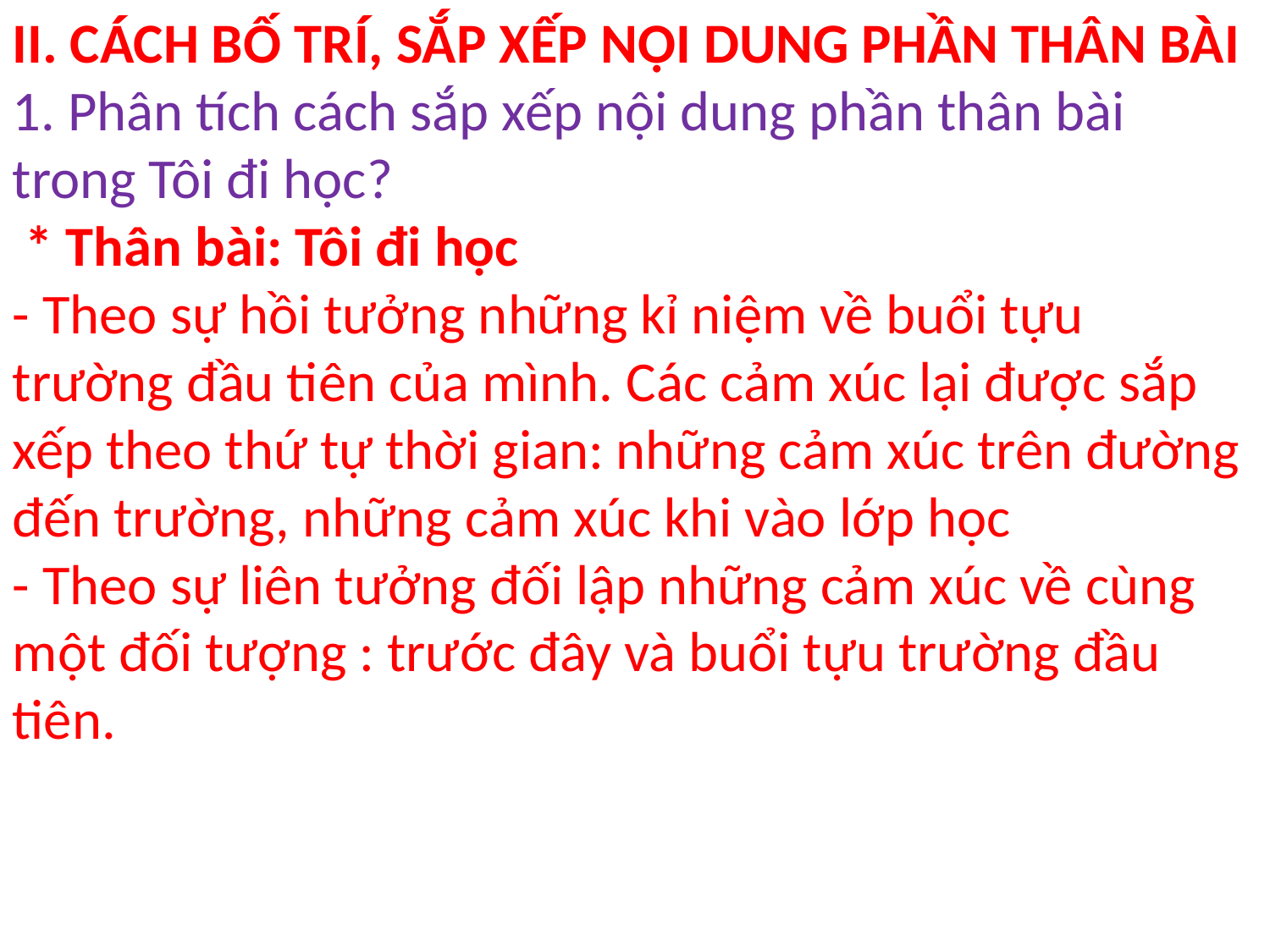

II. CÁCH BỐ TRÍ, SẮP XẾP NỘI DUNG PHẦN THÂN BÀI
1. Phân tích cách sắp xếp nội dung phần thân bài trong Tôi đi học?
 * Thân bài: Tôi đi học
- Theo sự hồi tưởng những kỉ niệm về buổi tựu trường đầu tiên của mình. Các cảm xúc lại được sắp xếp theo thứ tự thời gian: những cảm xúc trên đường đến trường, những cảm xúc khi vào lớp học
- Theo sự liên tưởng đối lập những cảm xúc về cùng một đối tượng : trước đây và buổi tựu trường đầu tiên.